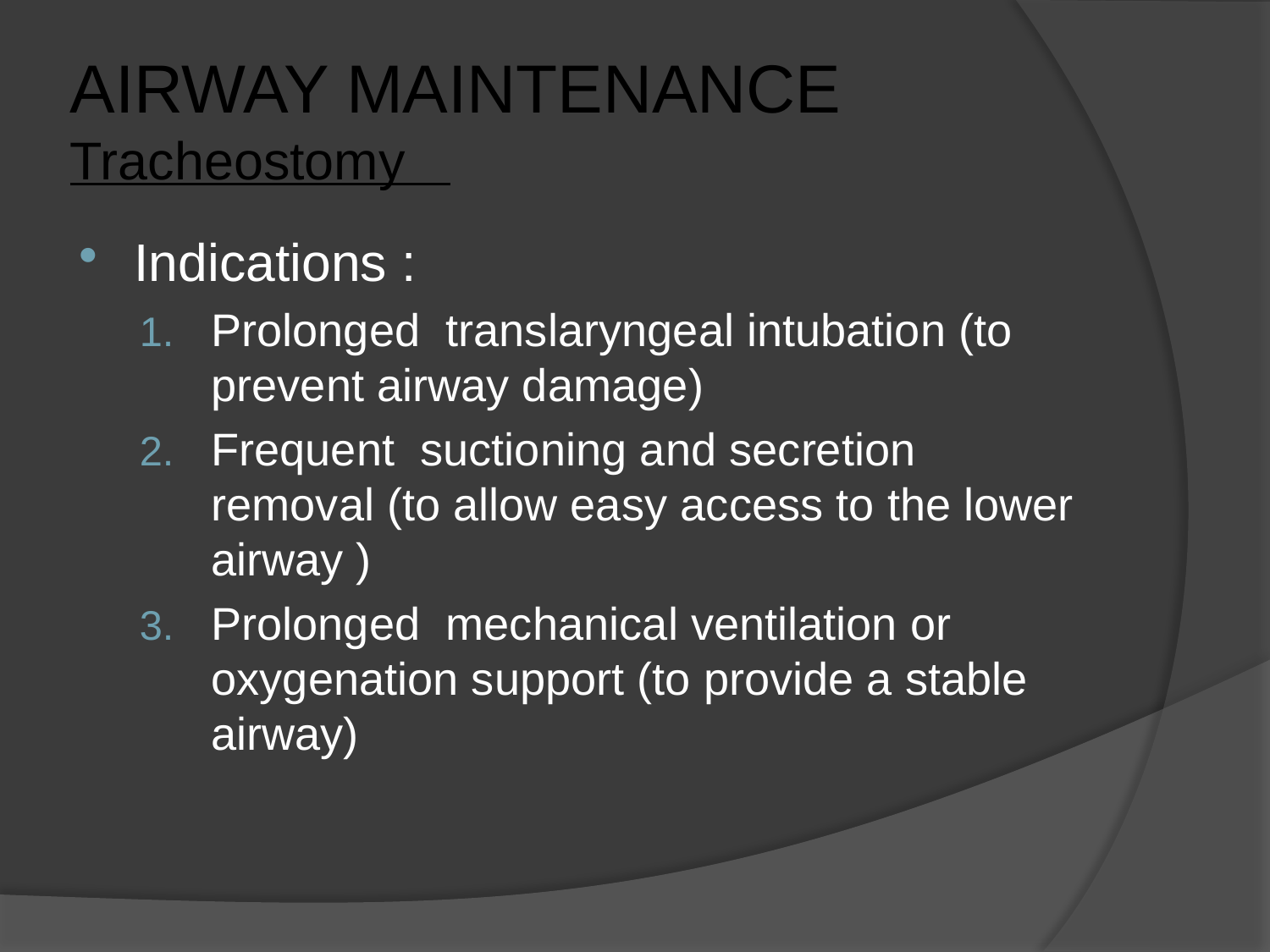

# AIRWAY MAINTENANCE Tracheostomy
Indications :
Prolonged  translaryngeal intubation (to prevent airway damage)
Frequent  suctioning and secretion removal (to allow easy access to the lower airway )
Prolonged  mechanical ventilation or oxygenation support (to provide a stable airway)